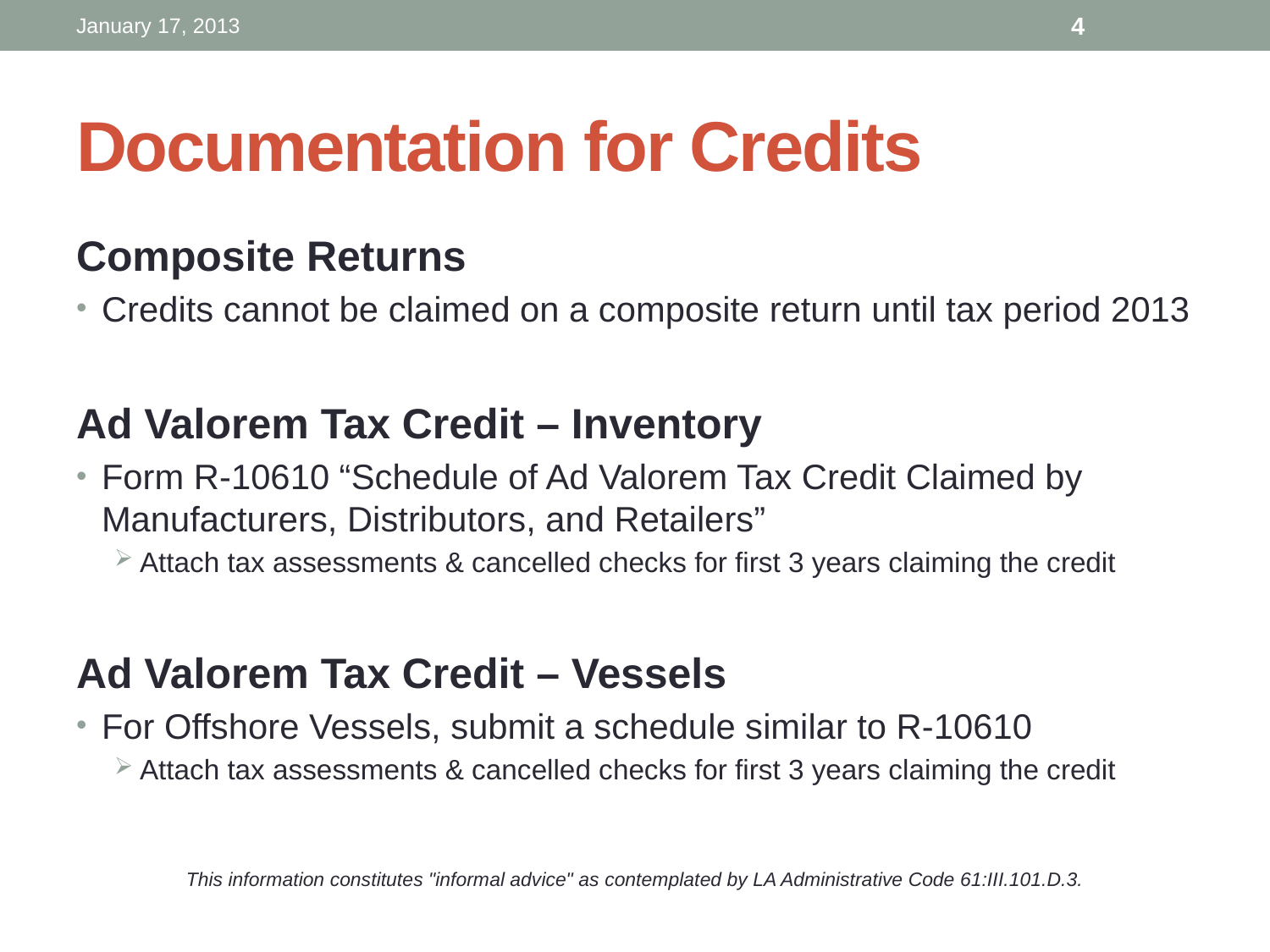

January 17, 2013
4
# Documentation for Credits
Composite Returns
Credits cannot be claimed on a composite return until tax period 2013

Ad Valorem Tax Credit – Inventory
Form R-10610 “Schedule of Ad Valorem Tax Credit Claimed by Manufacturers, Distributors, and Retailers”
Attach tax assessments & cancelled checks for first 3 years claiming the credit

Ad Valorem Tax Credit – Vessels
For Offshore Vessels, submit a schedule similar to R-10610
Attach tax assessments & cancelled checks for first 3 years claiming the credit
This information constitutes "informal advice" as contemplated by LA Administrative Code 61:III.101.D.3.